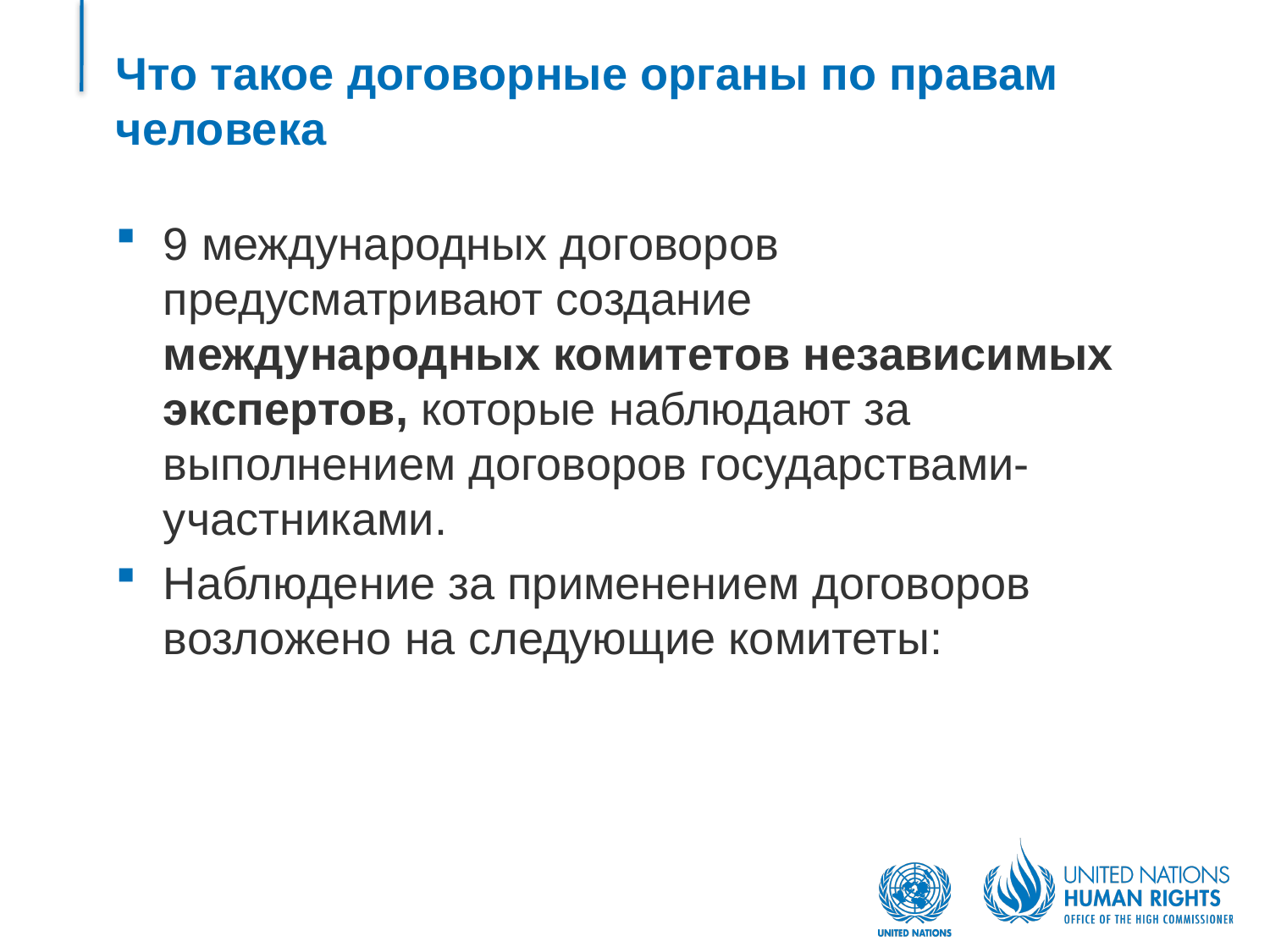

# Что такое договорные органы по правам человека
9 международных договоров предусматривают создание международных комитетов независимых экспертов, которые наблюдают за выполнением договоров государствами-участниками.
Наблюдение за применением договоров возложено на следующие комитеты: